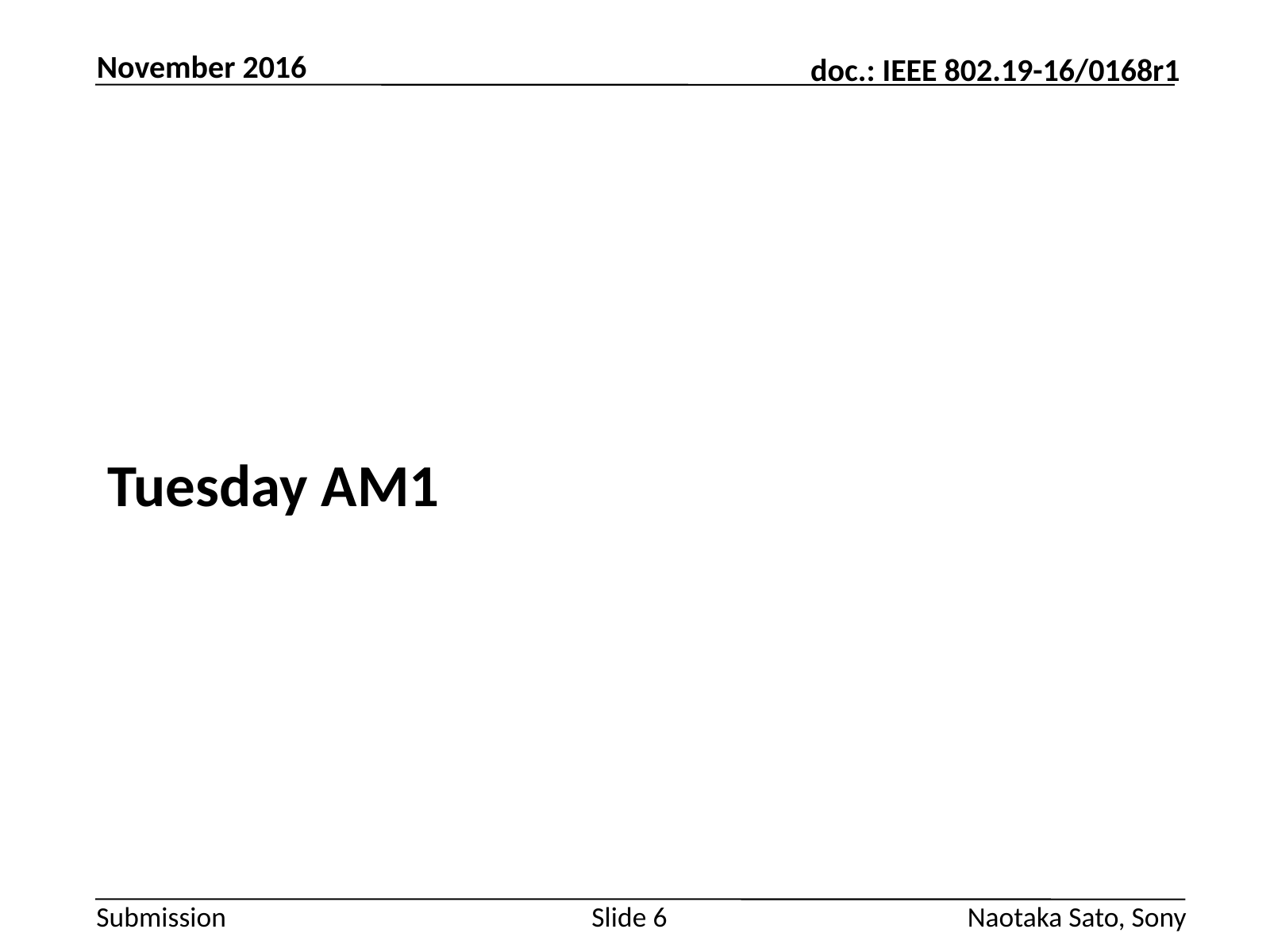

November 2016
#

Tuesday AM1
Slide 6
Naotaka Sato, Sony